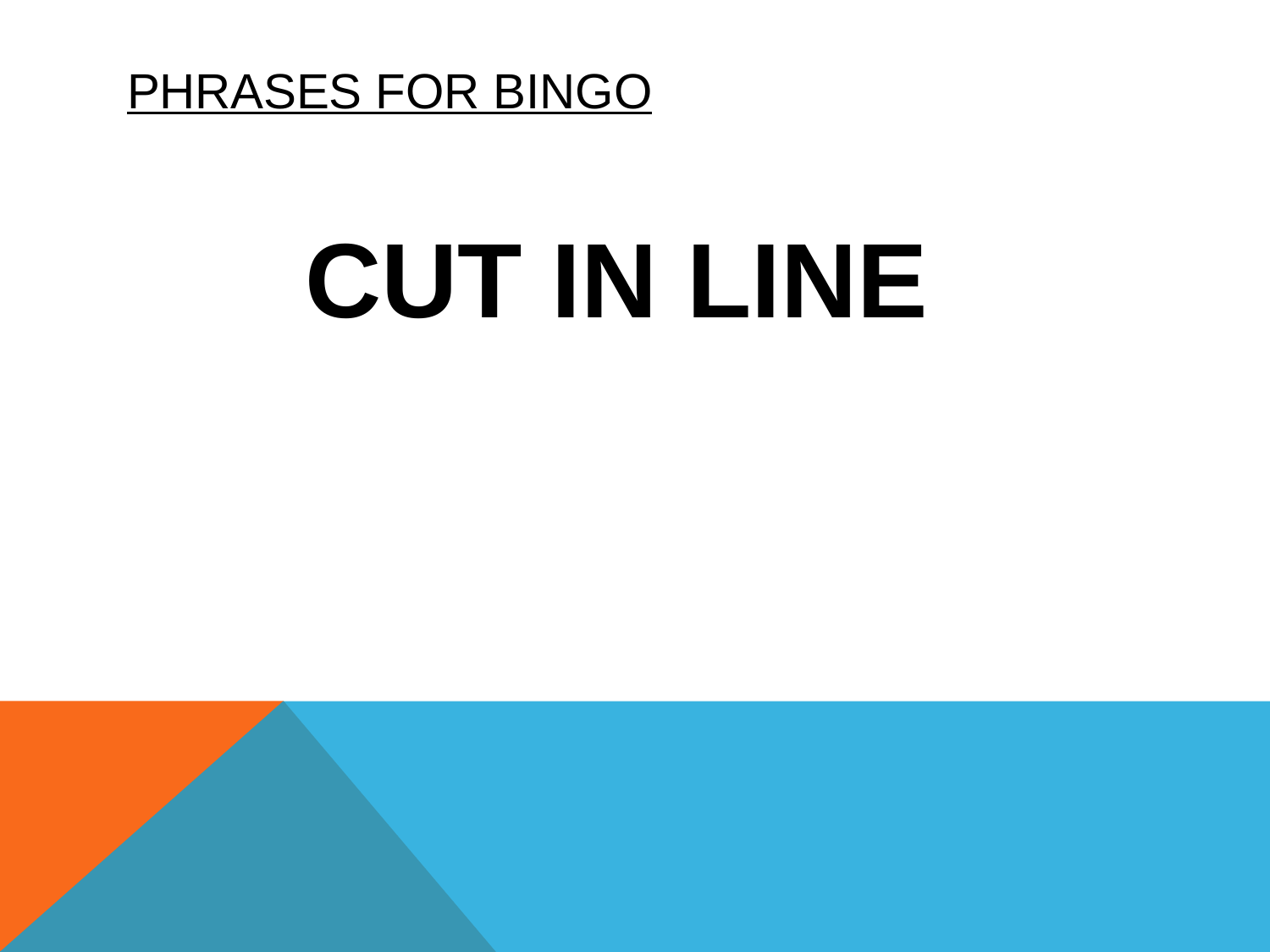

# PHRASES FOR BINGO
CUT IN LINE